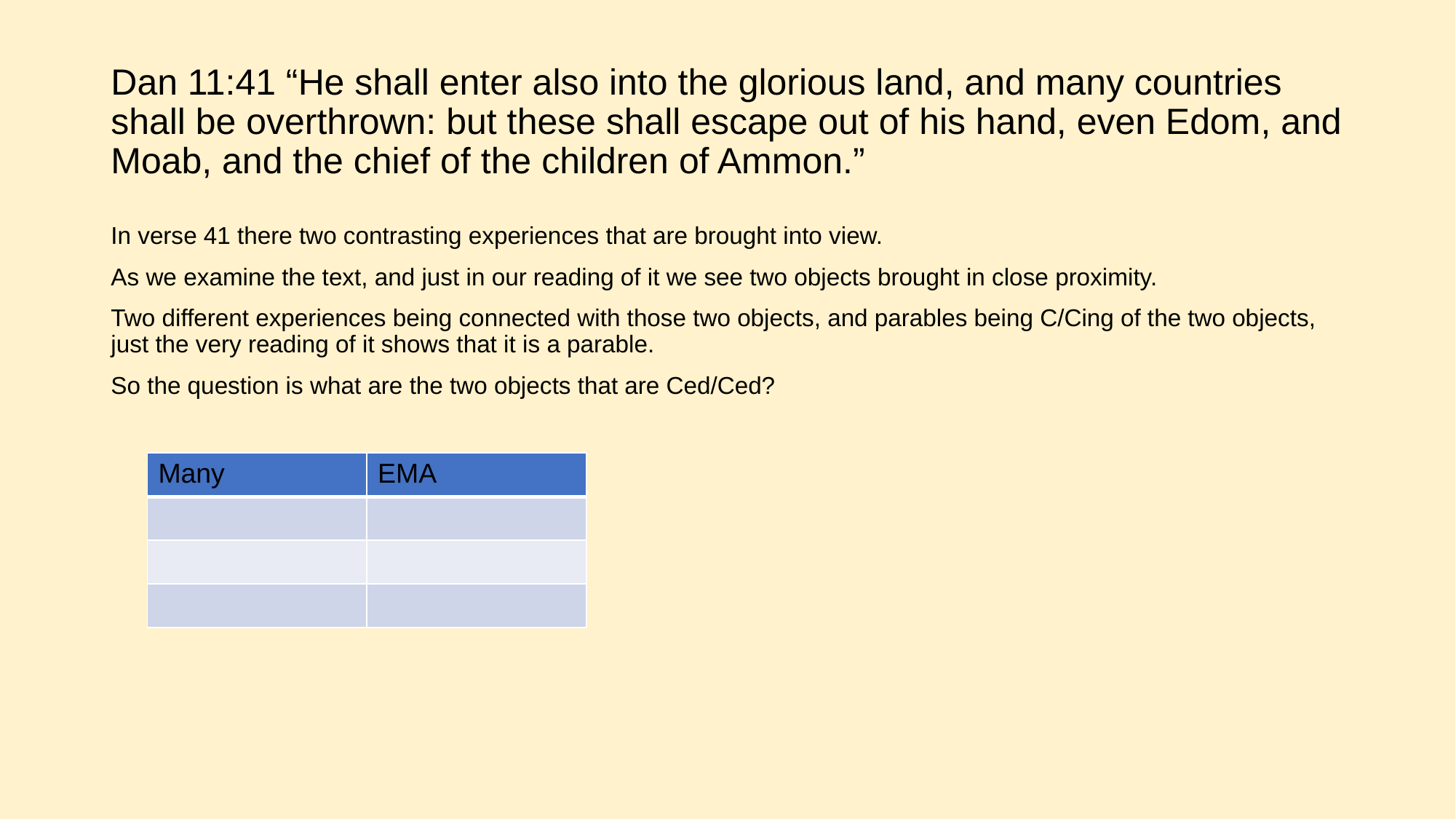

# Dan 11:41 “He shall enter also into the glorious land, and many countries shall be overthrown: but these shall escape out of his hand, even Edom, and Moab, and the chief of the children of Ammon.”
In verse 41 there two contrasting experiences that are brought into view.
As we examine the text, and just in our reading of it we see two objects brought in close proximity.
Two different experiences being connected with those two objects, and parables being C/Cing of the two objects, just the very reading of it shows that it is a parable.
So the question is what are the two objects that are Ced/Ced?
| Many | EMA |
| --- | --- |
|  |  |
|  |  |
|  |  |